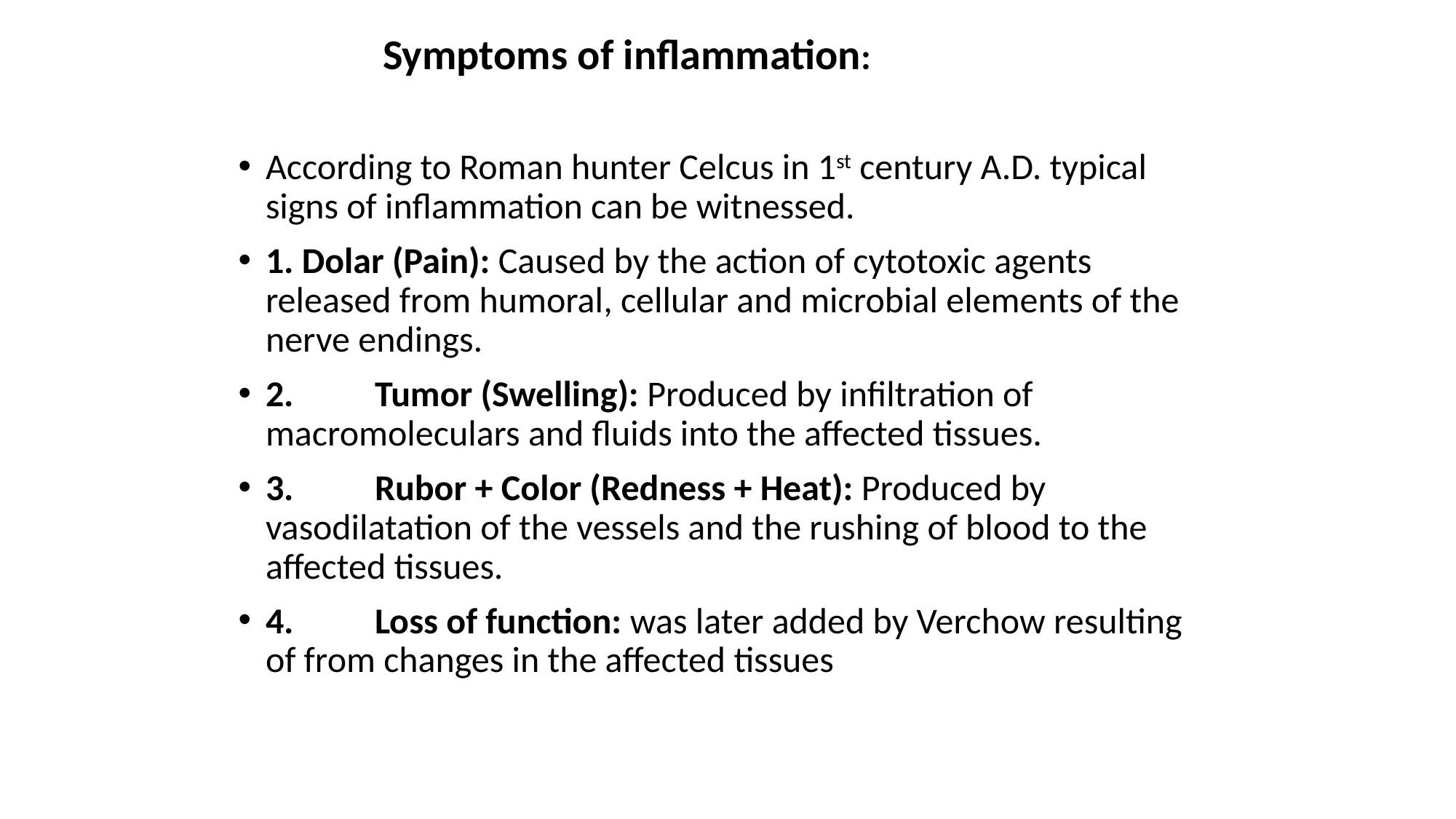

Symptoms of inflammation:

According to Roman hunter Celcus in 1st century A.D. typical signs of inflammation can be witnessed.
1. Dolar (Pain): Caused by the action of cytotoxic agents released from humoral, cellular and microbial elements of the nerve endings.
2.	Tumor (Swelling): Produced by infiltration of macromoleculars and fluids into the affected tissues.
3.	Rubor + Color (Redness + Heat): Produced by vasodilatation of the vessels and the rushing of blood to the affected tissues.
4.	Loss of function: was later added by Verchow resulting of from changes in the affected tissues